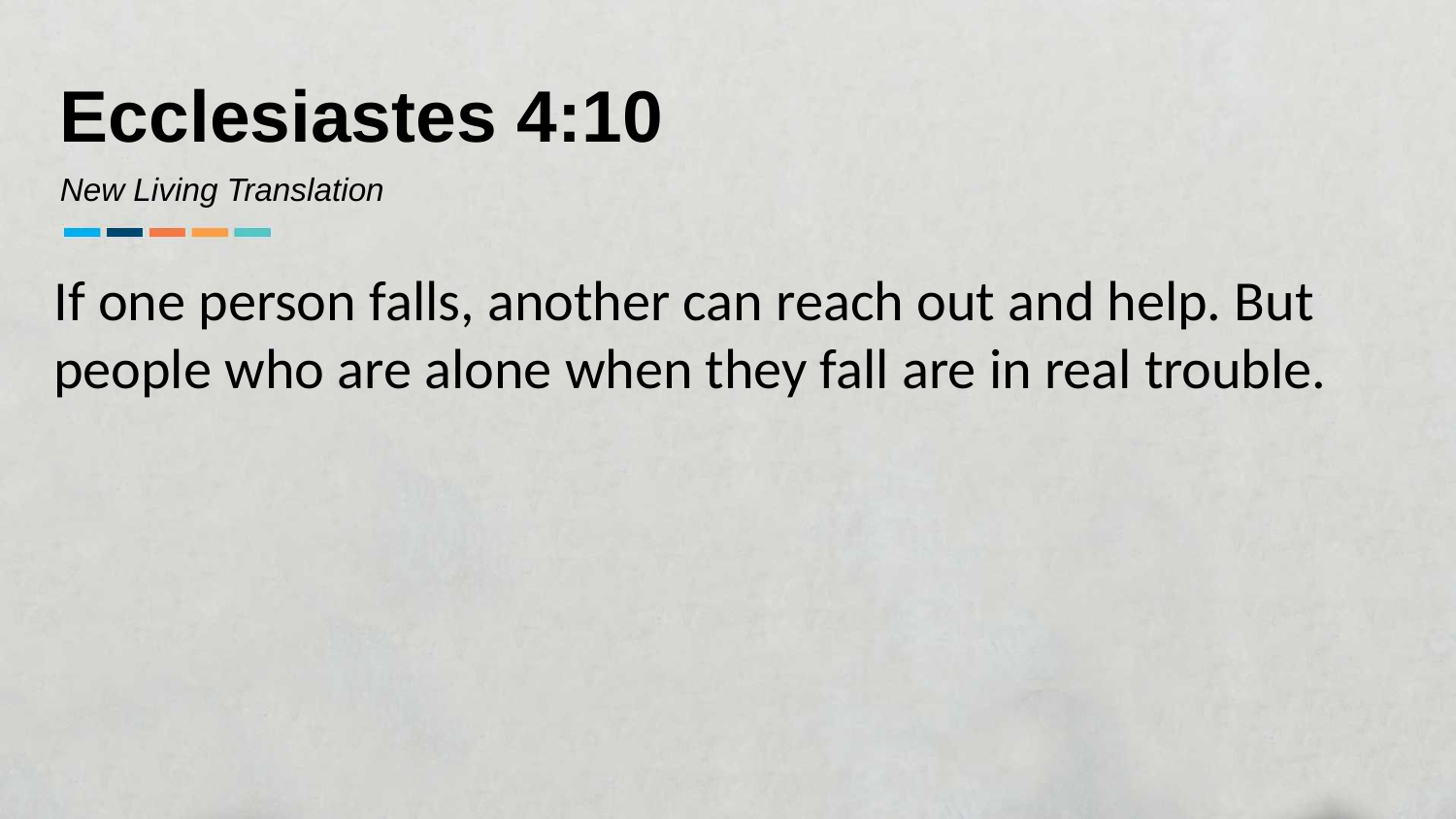

Ecclesiastes 4:10
New Living Translation
If one person falls, another can reach out and help. But people who are alone when they fall are in real trouble.